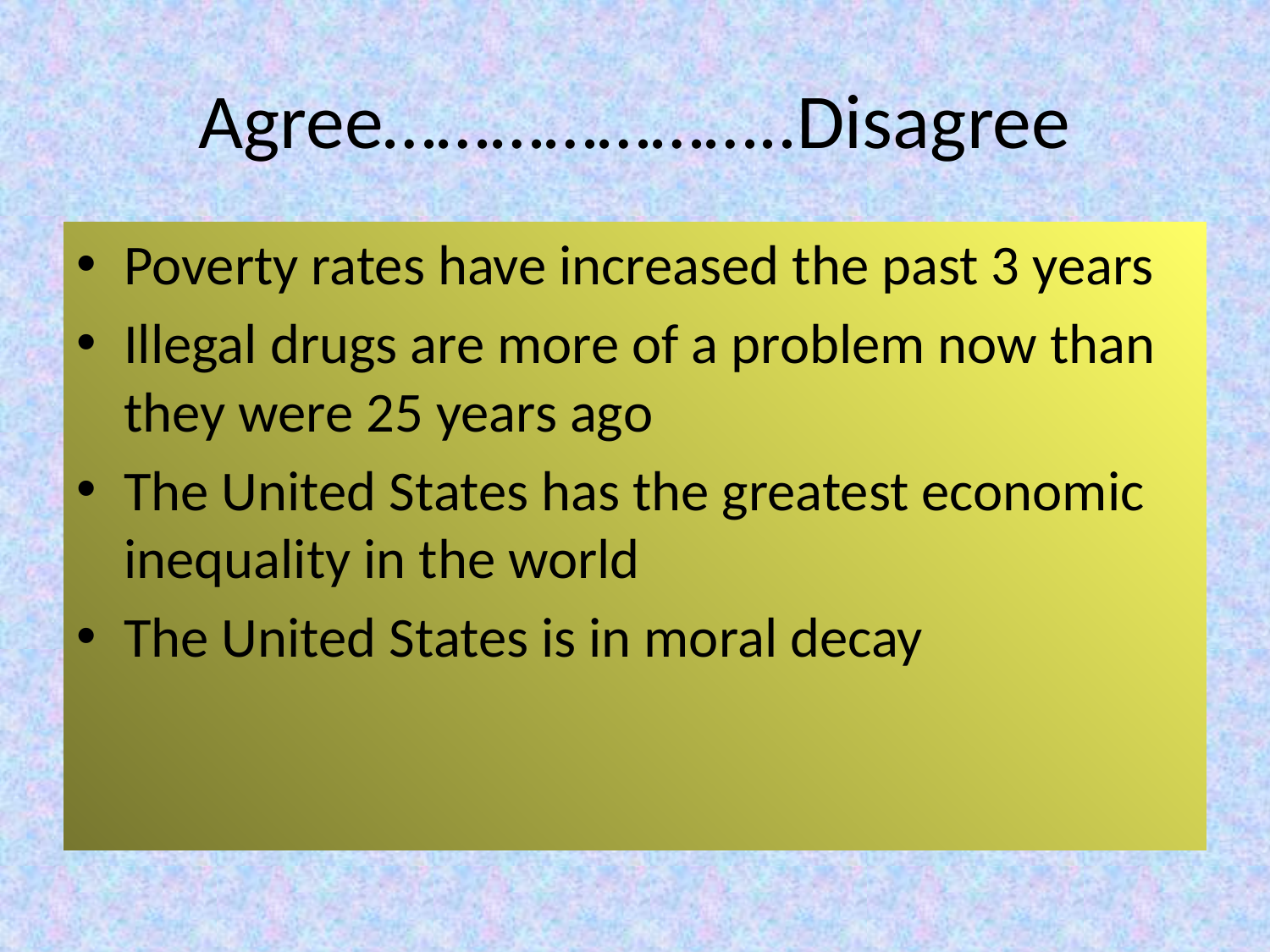

# Agree…………………..Disagree
Poverty rates have increased the past 3 years
Illegal drugs are more of a problem now than they were 25 years ago
The United States has the greatest economic inequality in the world
The United States is in moral decay